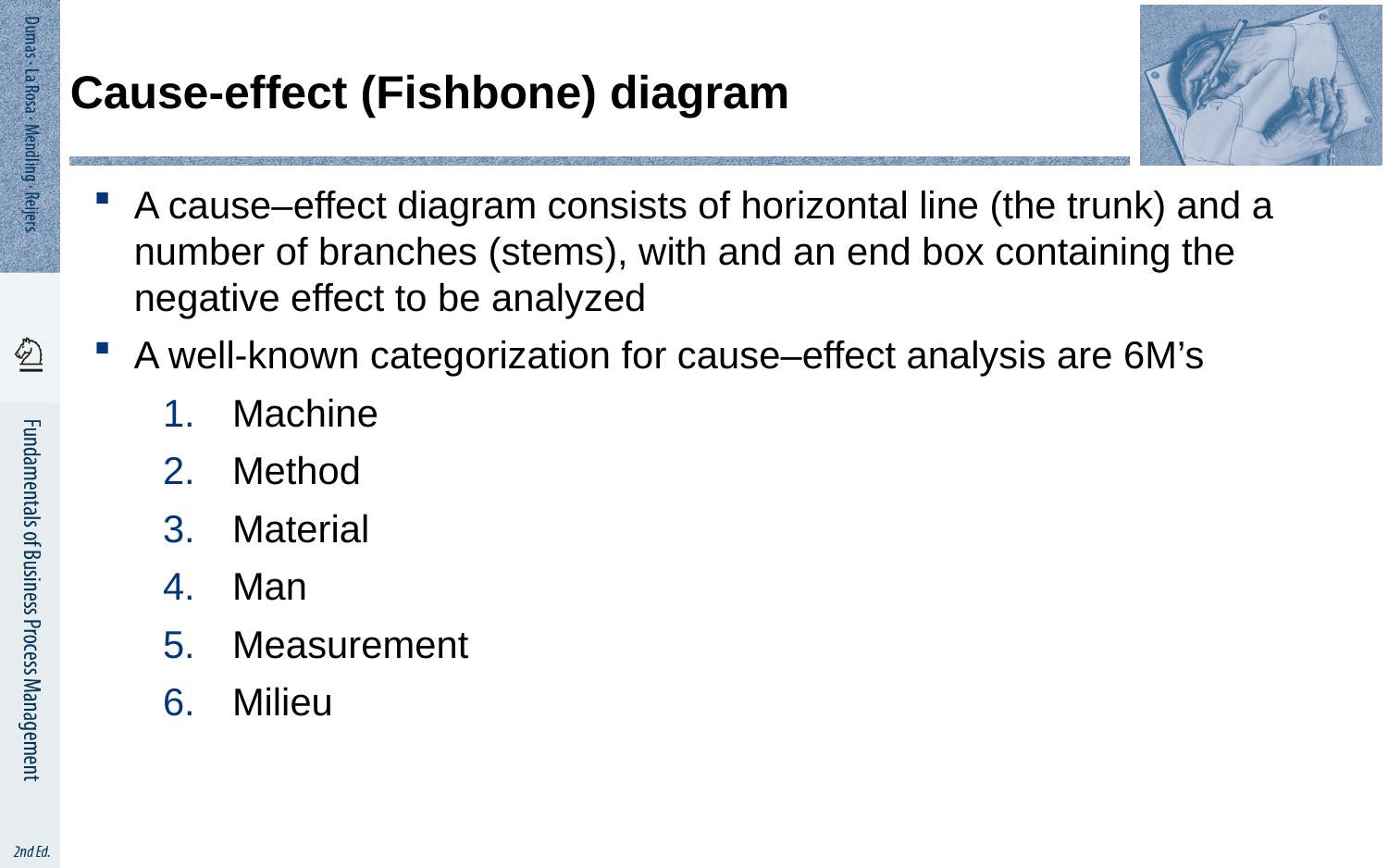

# Cause-effect (Fishbone) diagram
A cause–effect diagram consists of horizontal line (the trunk) and a number of branches (stems), with and an end box containing the negative effect to be analyzed
A well-known categorization for cause–effect analysis are 6M’s
Machine
Method
Material
Man
Measurement
Milieu